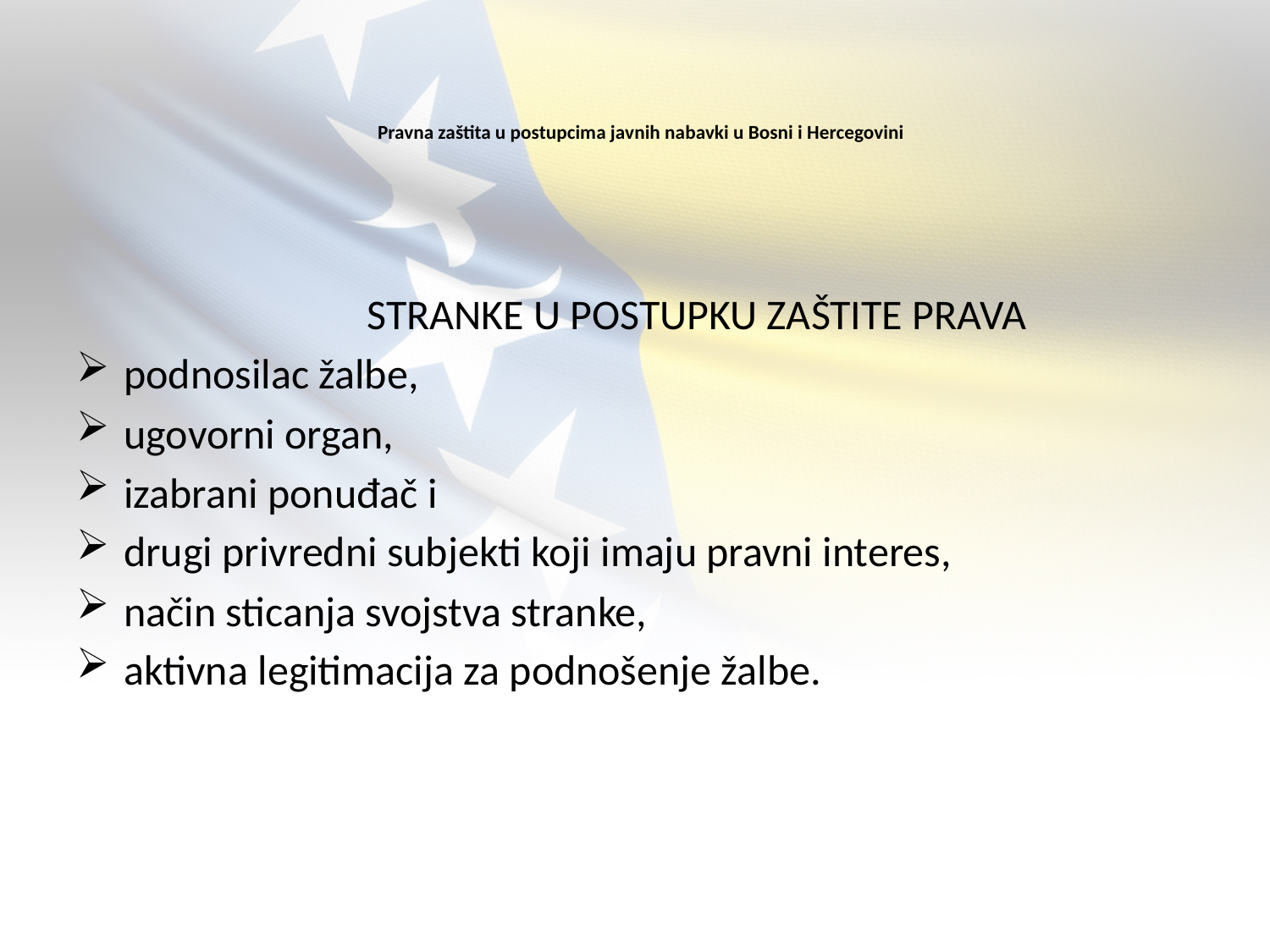

# Pravna zaštita u postupcima javnih nabavki u Bosni i Hercegovini

             STRANKE U POSTUPKU ZAŠTITE PRAVA
podnosilac žalbe,
ugovorni organ,
izabrani ponuđač i
drugi privredni subjekti koji imaju pravni interes,
način sticanja svojstva stranke,
aktivna legitimacija za podnošenje žalbe.

3